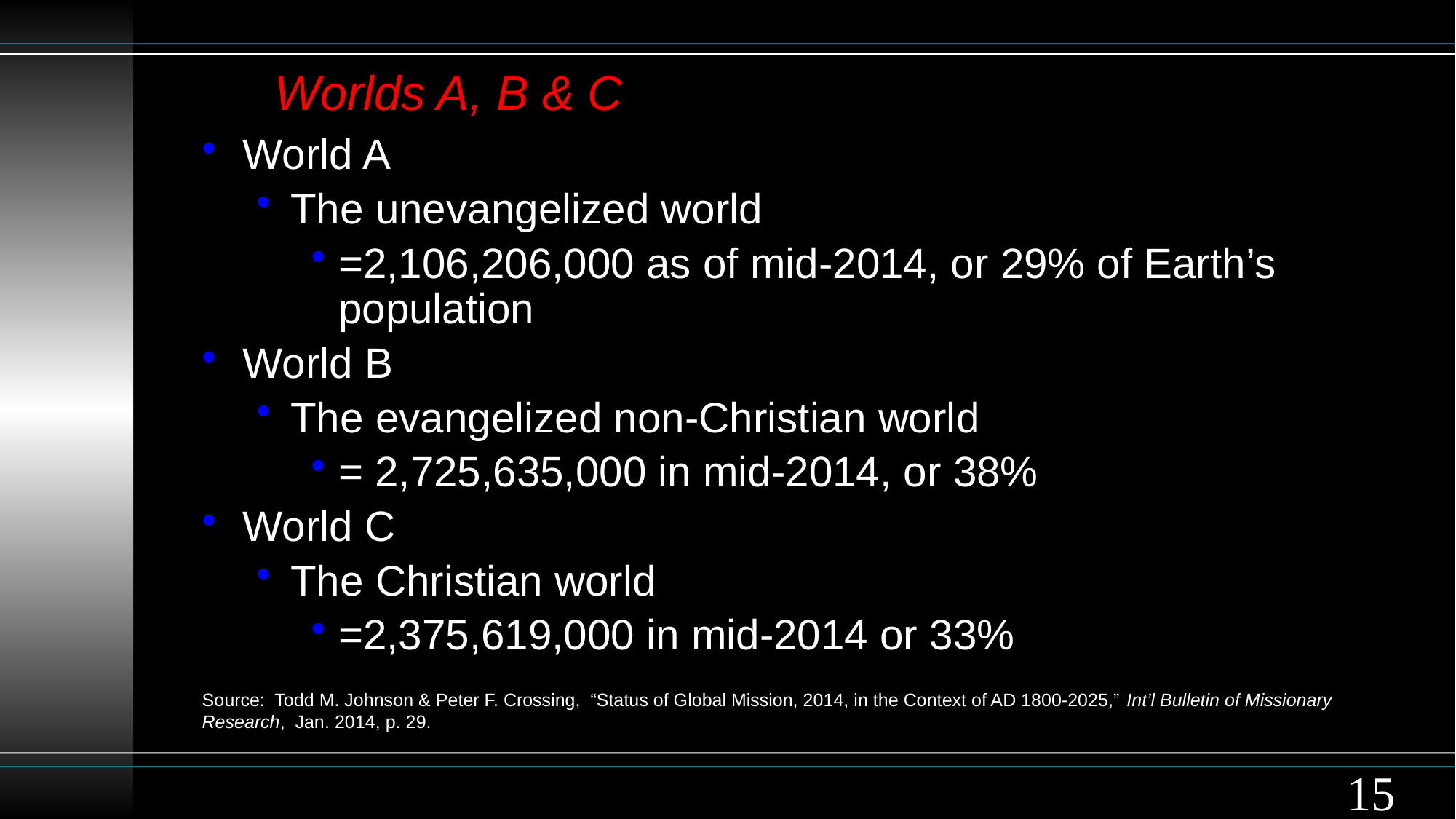

# Worlds A, B & C
World A
The unevangelized world
=2,106,206,000 as of mid-2014, or 29% of Earth’s  population
World B
The evangelized non-Christian world
= 2,725,635,000 in mid-2014, or 38%
World C
The Christian world
=2,375,619,000 in mid-2014 or 33%

Source:  Todd M. Johnson & Peter F. Crossing,  “Status of Global Mission, 2014, in the Context of AD 1800-2025,” Int’l Bulletin of Missionary Research,  Jan. 2014, p. 29.

15